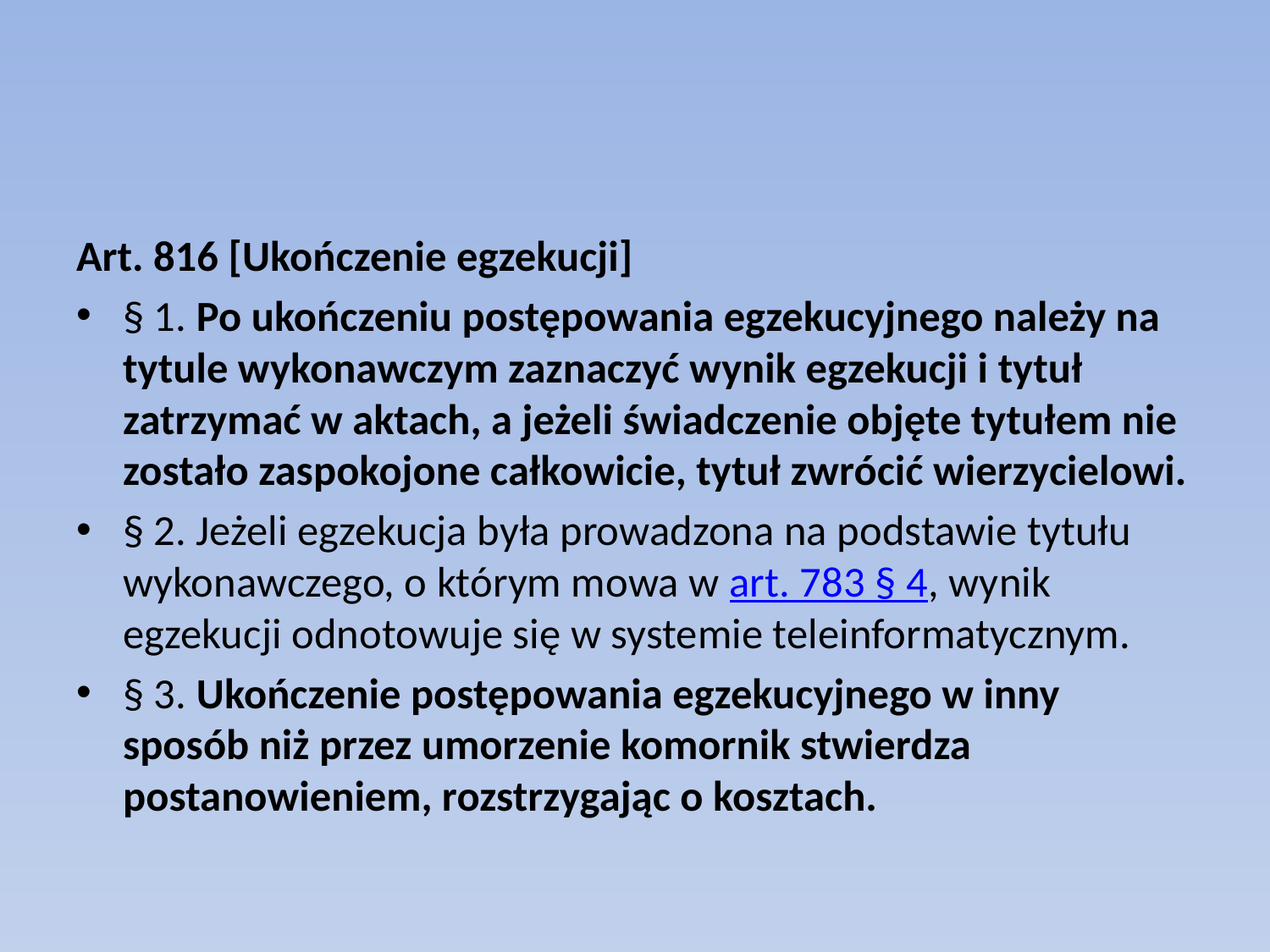

#
Art. 816 [Ukończenie egzekucji]
§ 1. Po ukończeniu postępowania egzekucyjnego należy na tytule wykonawczym zaznaczyć wynik egzekucji i tytuł zatrzymać w aktach, a jeżeli świadczenie objęte tytułem nie zostało zaspokojone całkowicie, tytuł zwrócić wierzycielowi.
§ 2. Jeżeli egzekucja była prowadzona na podstawie tytułu wykonawczego, o którym mowa w art. 783 § 4, wynik egzekucji odnotowuje się w systemie teleinformatycznym.
§ 3. Ukończenie postępowania egzekucyjnego w inny sposób niż przez umorzenie komornik stwierdza postanowieniem, rozstrzygając o kosztach.